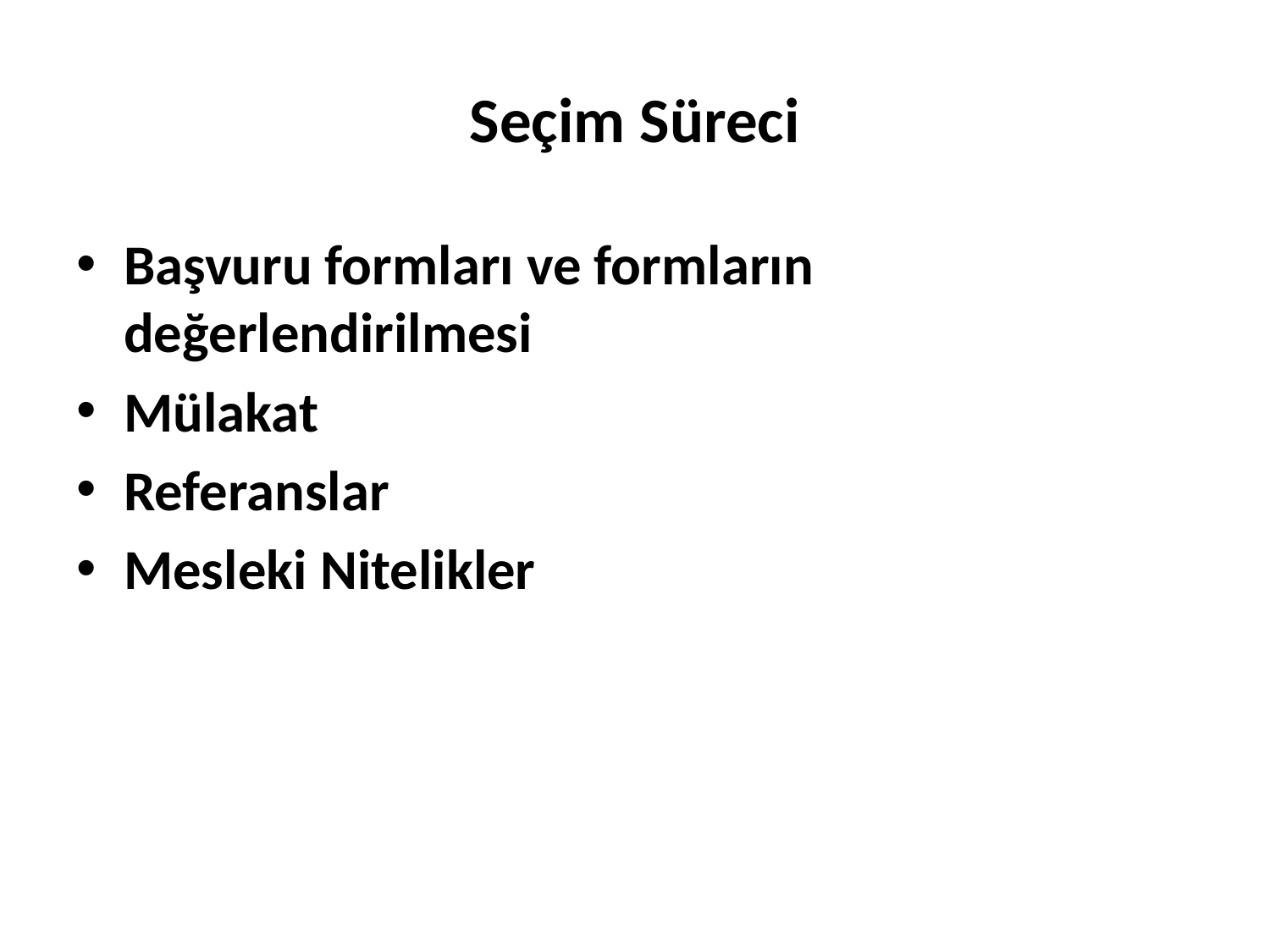

# Seçim Süreci
Başvuru formları ve formların değerlendirilmesi
Mülakat
Referanslar
Mesleki Nitelikler